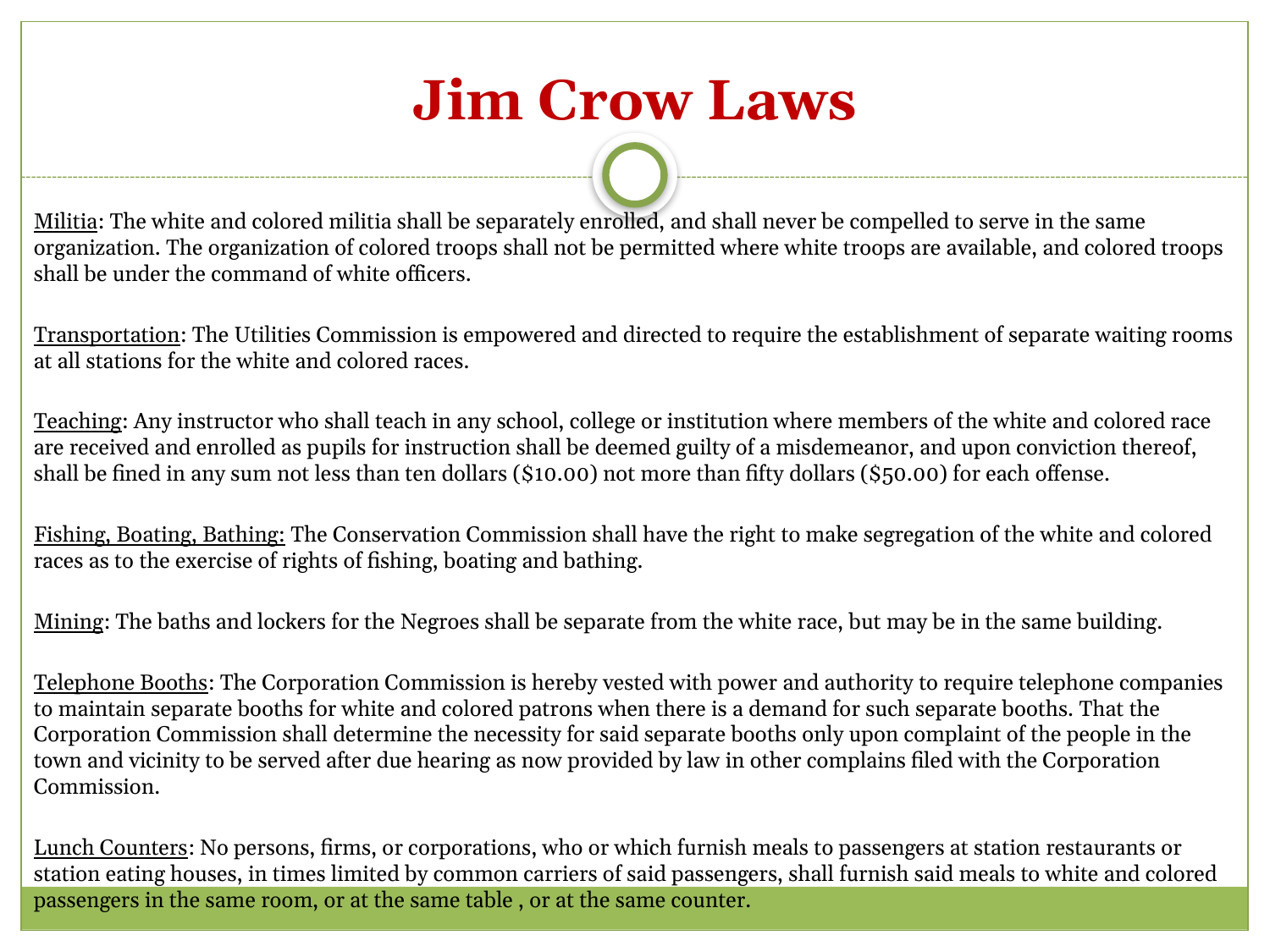

# Jim Crow Laws
Militia: The white and colored militia shall be separately enrolled, and shall never be compelled to serve in the same organization. The organization of colored troops shall not be permitted where white troops are available, and colored troops shall be under the command of white officers.

Transportation: The Utilities Commission is empowered and directed to require the establishment of separate waiting rooms at all stations for the white and colored races.

Teaching: Any instructor who shall teach in any school, college or institution where members of the white and colored race are received and enrolled as pupils for instruction shall be deemed guilty of a misdemeanor, and upon conviction thereof, shall be fined in any sum not less than ten dollars ($10.00) not more than fifty dollars ($50.00) for each offense.

Fishing, Boating, Bathing: The Conservation Commission shall have the right to make segregation of the white and colored races as to the exercise of rights of fishing, boating and bathing.

Mining: The baths and lockers for the Negroes shall be separate from the white race, but may be in the same building.

Telephone Booths: The Corporation Commission is hereby vested with power and authority to require telephone companies to maintain separate booths for white and colored patrons when there is a demand for such separate booths. That the Corporation Commission shall determine the necessity for said separate booths only upon complaint of the people in the town and vicinity to be served after due hearing as now provided by law in other complains filed with the Corporation Commission.

Lunch Counters: No persons, firms, or corporations, who or which furnish meals to passengers at station restaurants or station eating houses, in times limited by common carriers of said passengers, shall furnish said meals to white and colored passengers in the same room, or at the same table , or at the same counter.